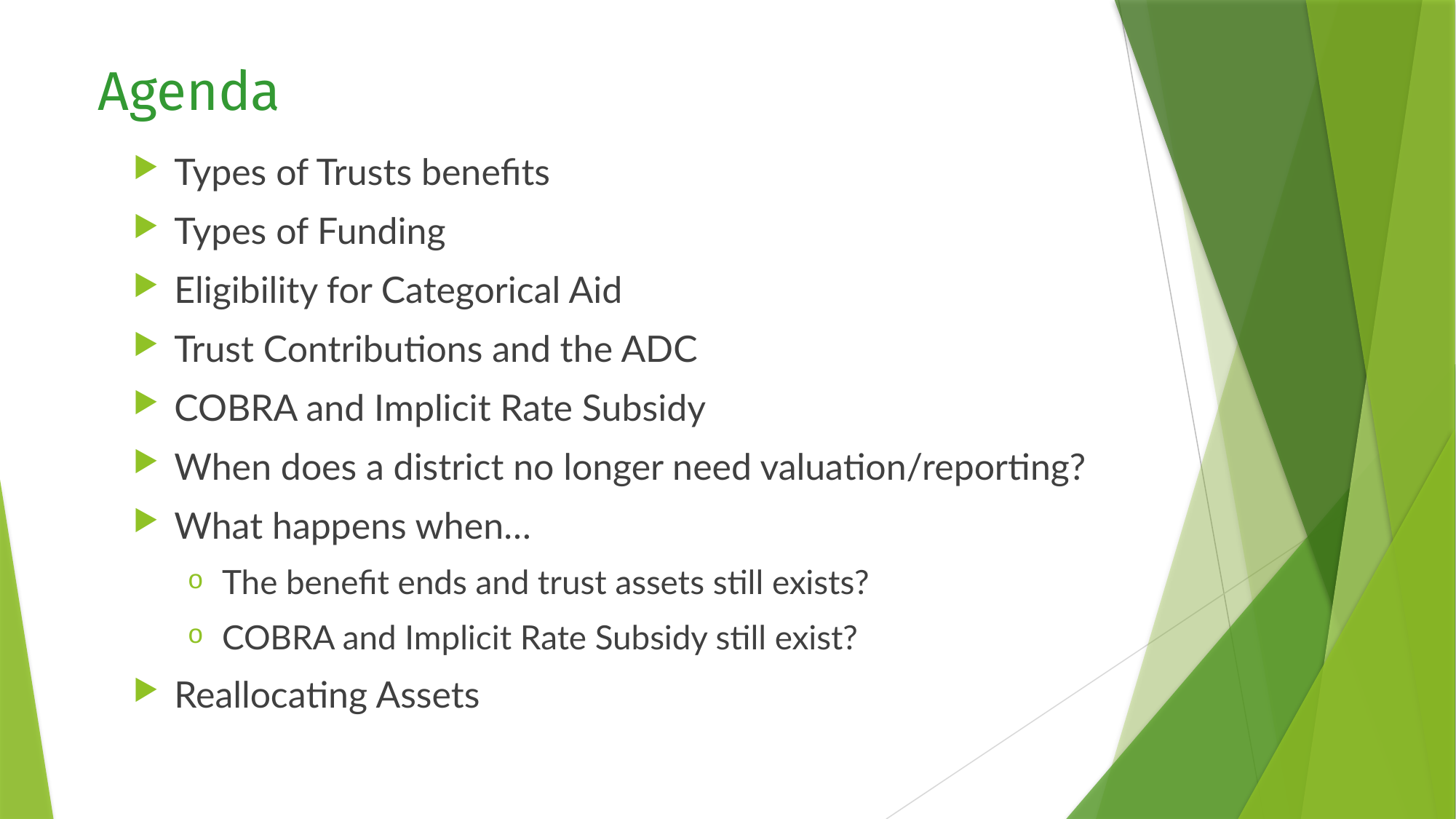

# Agenda
Types of Trusts benefits
Types of Funding
Eligibility for Categorical Aid
Trust Contributions and the ADC
COBRA and Implicit Rate Subsidy
When does a district no longer need valuation/reporting?
What happens when…
The benefit ends and trust assets still exists?
COBRA and Implicit Rate Subsidy still exist?
Reallocating Assets